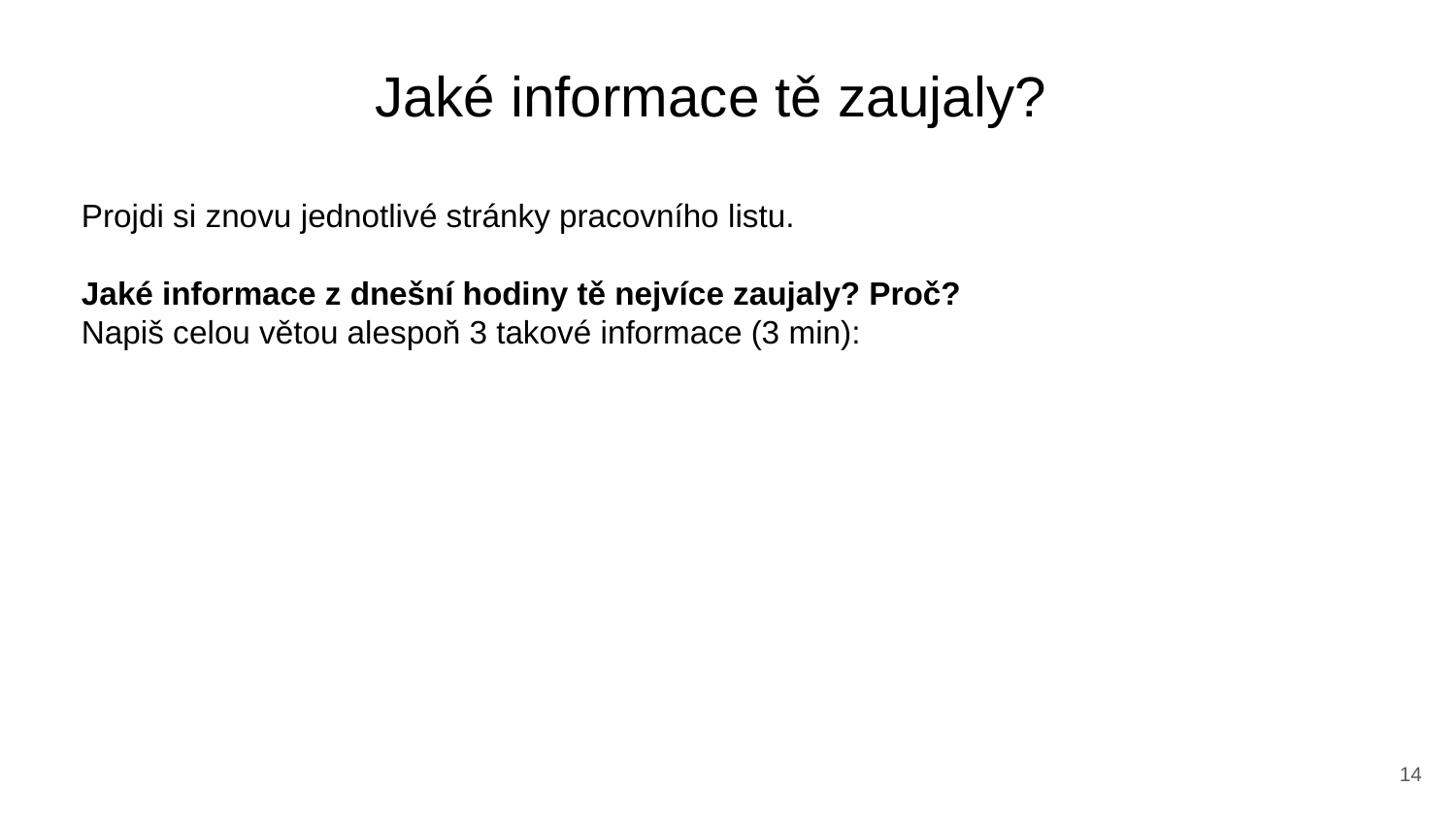

Jaké informace tě zaujaly?
Projdi si znovu jednotlivé stránky pracovního listu.

Jaké informace z dnešní hodiny tě nejvíce zaujaly? Proč?
Napiš celou větou alespoň 3 takové informace (3 min):
14